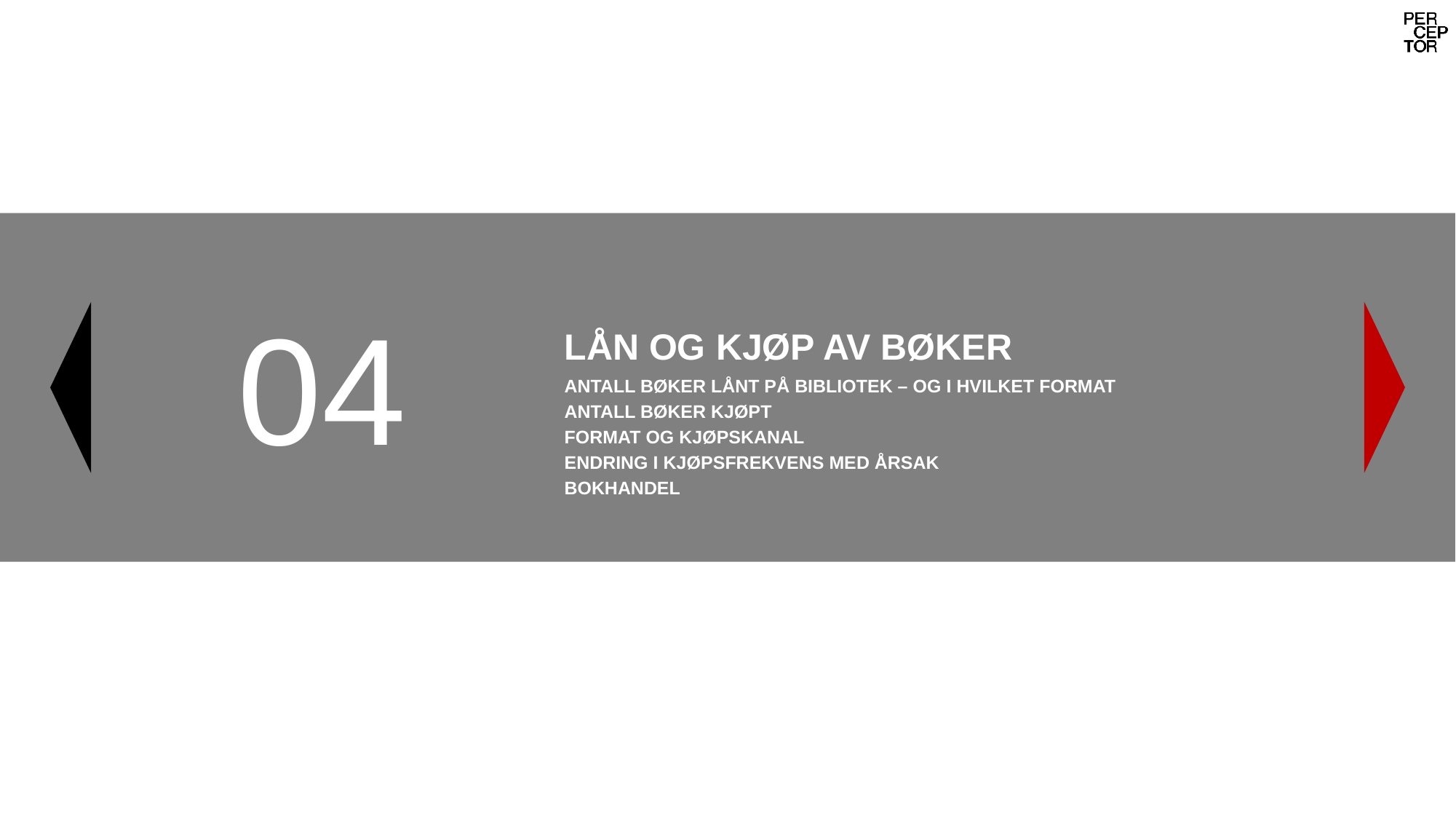

04
LÅN OG KJØP AV BØKER
ANTALL BØKER LÅNT PÅ BIBLIOTEK – OG I HVILKET FORMAT
ANTALL BØKER KJØPT
FORMAT OG KJØPSKANAL
ENDRING I KJØPSFREKVENS MED ÅRSAK
BOKHANDEL